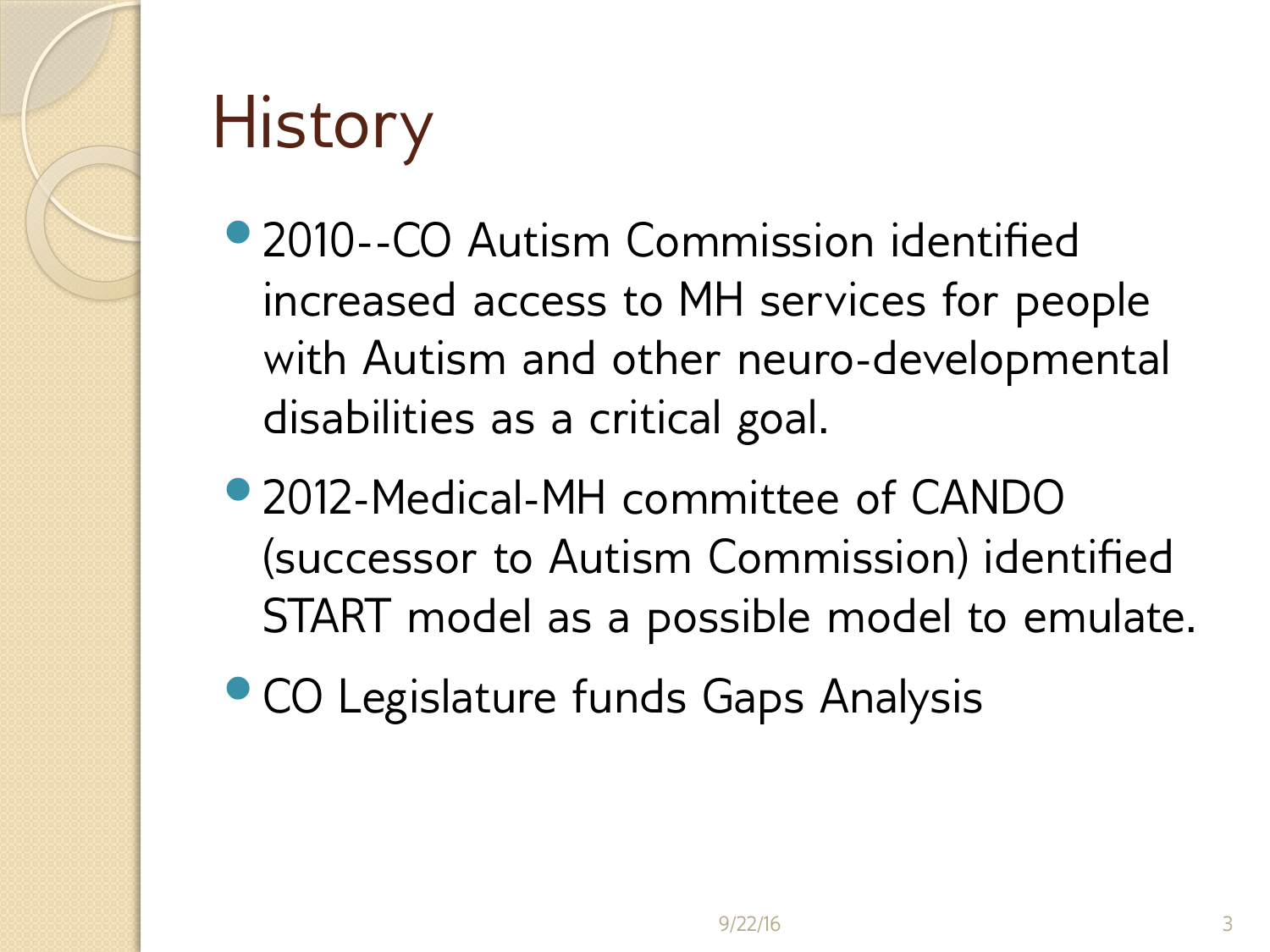

# History
2010--CO Autism Commission identified increased access to MH services for people with Autism and other neuro-developmental disabilities as a critical goal.
2012-Medical-MH committee of CANDO (successor to Autism Commission) identified START model as a possible model to emulate.
CO Legislature funds Gaps Analysis
9/22/16
3